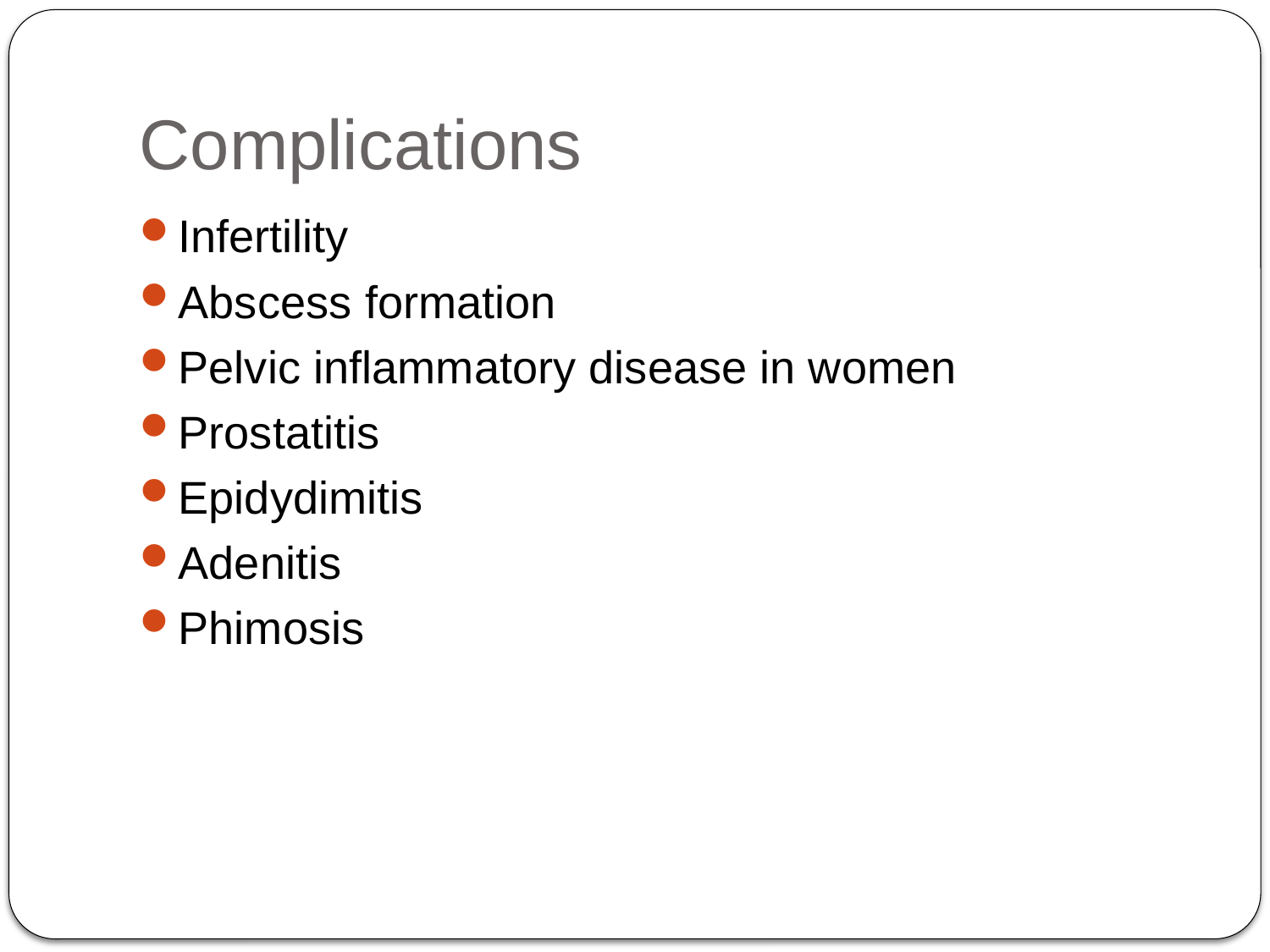

# Complications
Infertility
Abscess formation
Pelvic inflammatory disease in women
Prostatitis
Epidydimitis
Adenitis
Phimosis